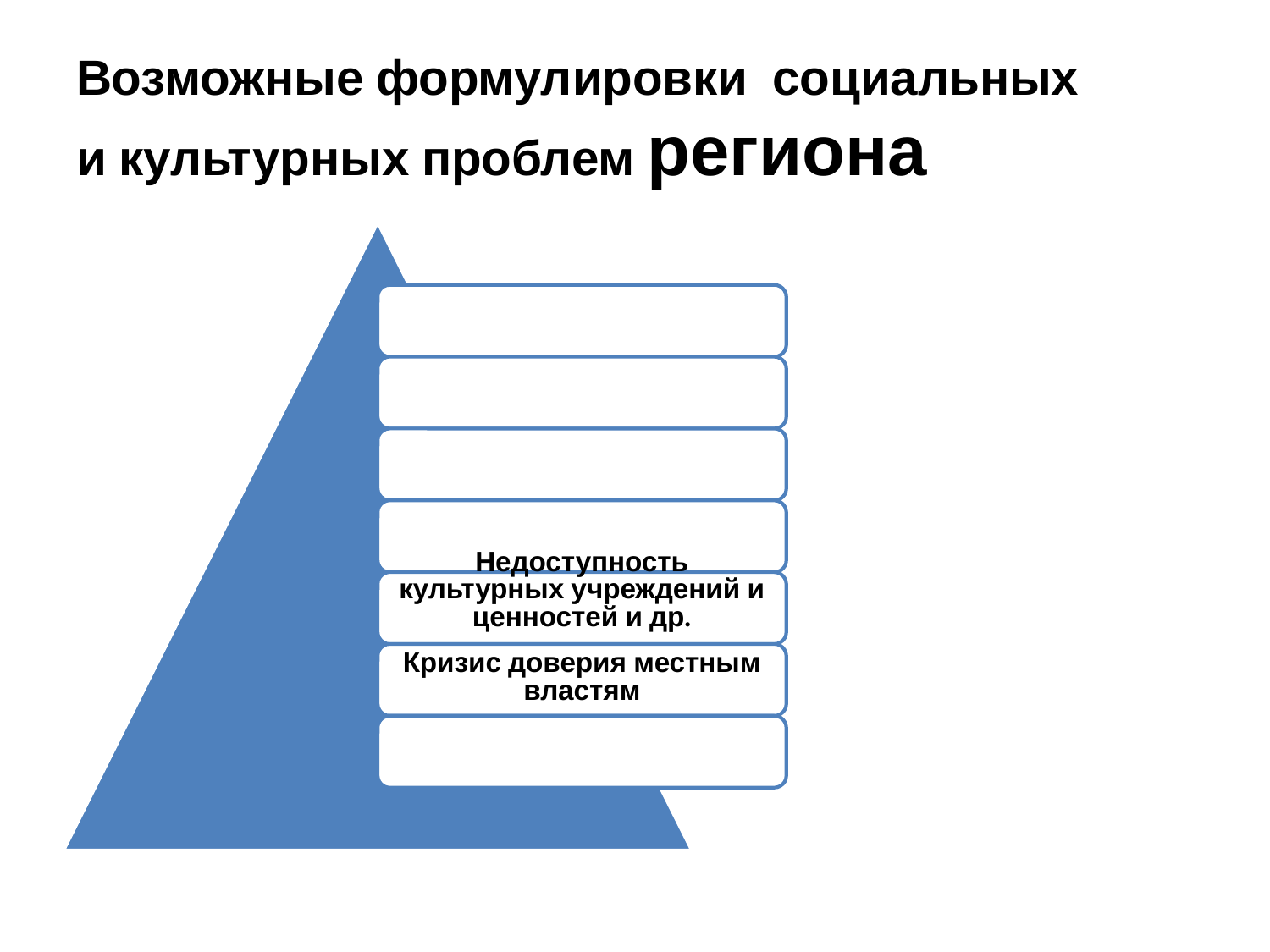

# Возможные формулировки  социальных и культурных проблем региона
Недоступность культурных учреждений и ценностей и др.
Кризис доверия местным властям